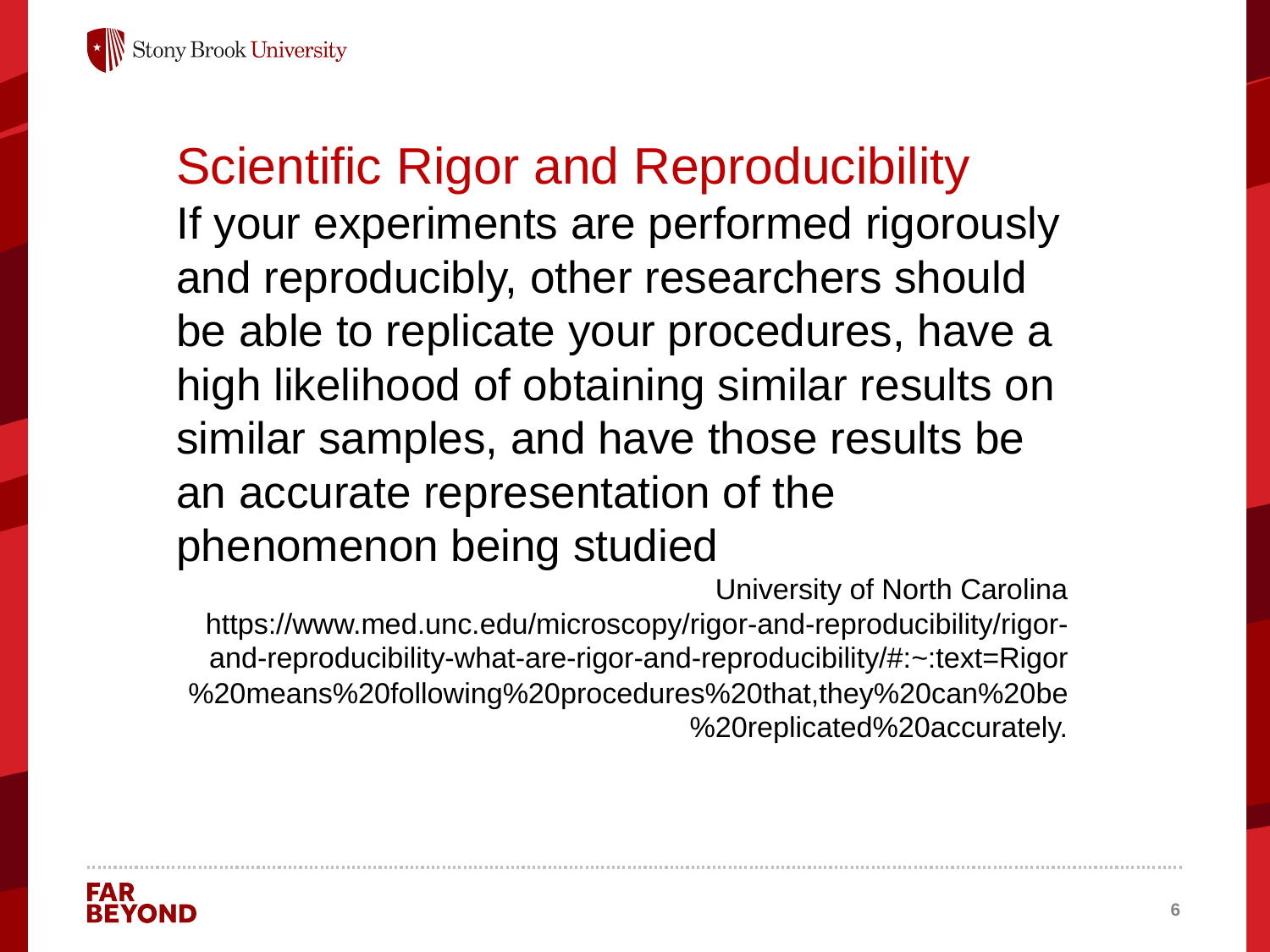

Scientific Rigor and Reproducibility
If your experiments are performed rigorously and reproducibly, other researchers should be able to replicate your procedures, have a high likelihood of obtaining similar results on similar samples, and have those results be an accurate representation of the phenomenon being studied
University of North Carolina
https://www.med.unc.edu/microscopy/rigor-and-reproducibility/rigor-and-reproducibility-what-are-rigor-and-reproducibility/#:~:text=Rigor%20means%20following%20procedures%20that,they%20can%20be%20replicated%20accurately.
6